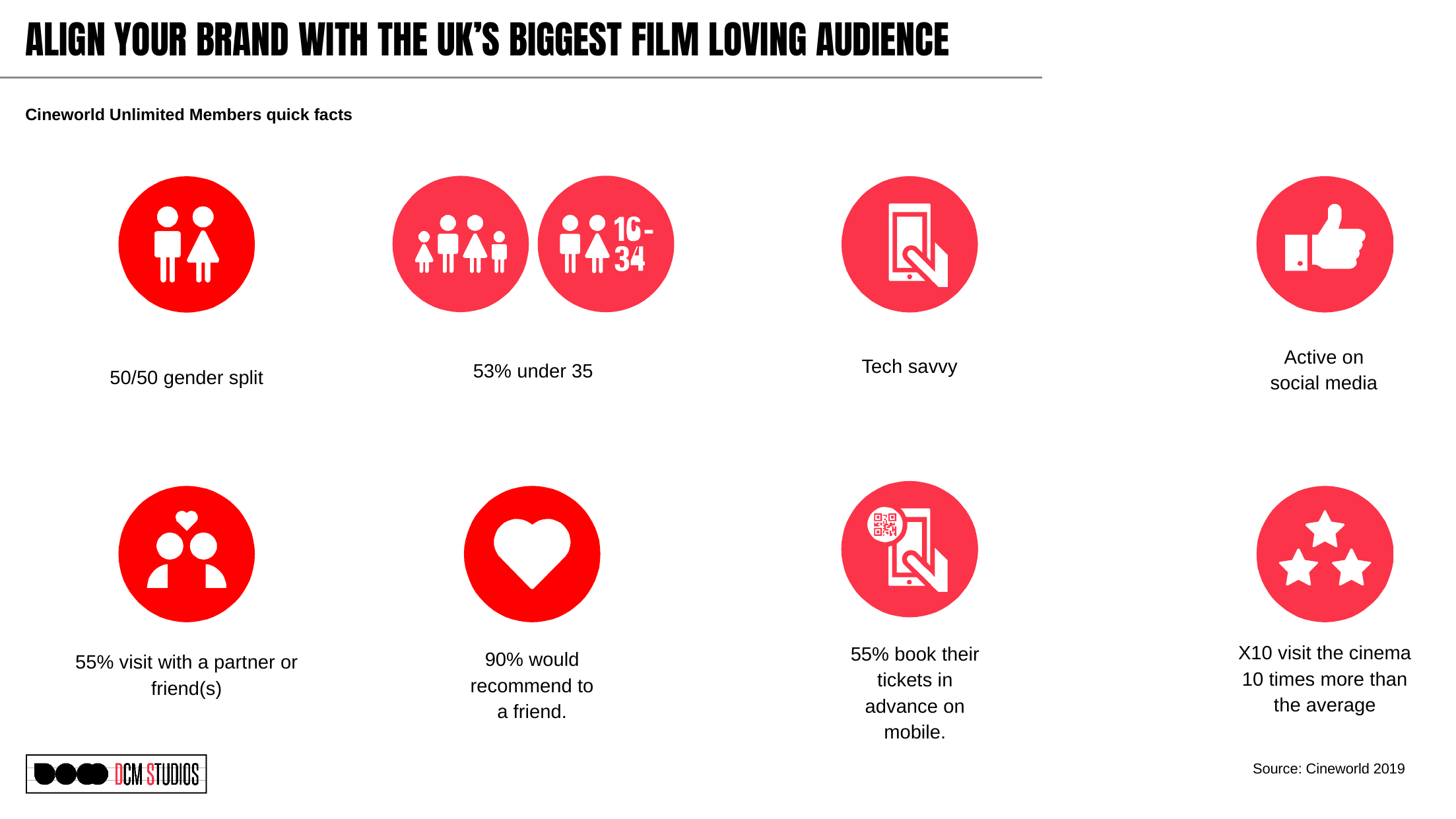

# ALIGN YOUR BRAND WITH THE UK’S BIGGEST FILM LOVING AUDIENCE
Cineworld Unlimited Members quick facts

53% under 35

Tech savvy

Active on social media

50/50 gender split

55% book their tickets in advance on mobile.

55% visit with a partner or friend(s)

90% would recommend to a friend.

X10 visit the cinema 10 times more than the average
Source: Cineworld 2019